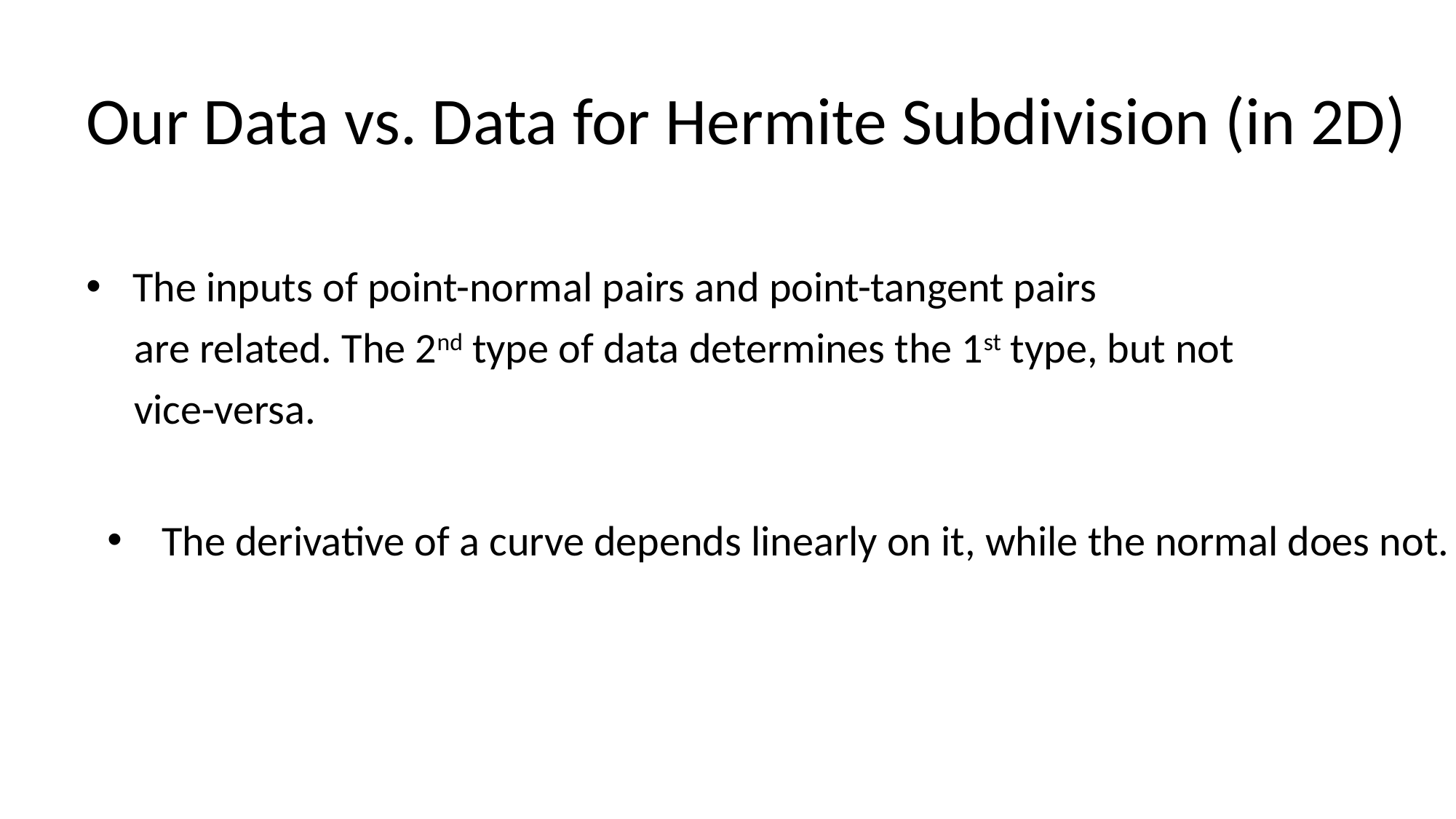

# Our Data vs. Data for Hermite Subdivision (in 2D)
  The inputs of point-normal pairs and point-tangent pairs
     are related. The 2nd type of data determines the 1st type, but not
     vice-versa.
The derivative of a curve depends linearly on it, while the normal does not.